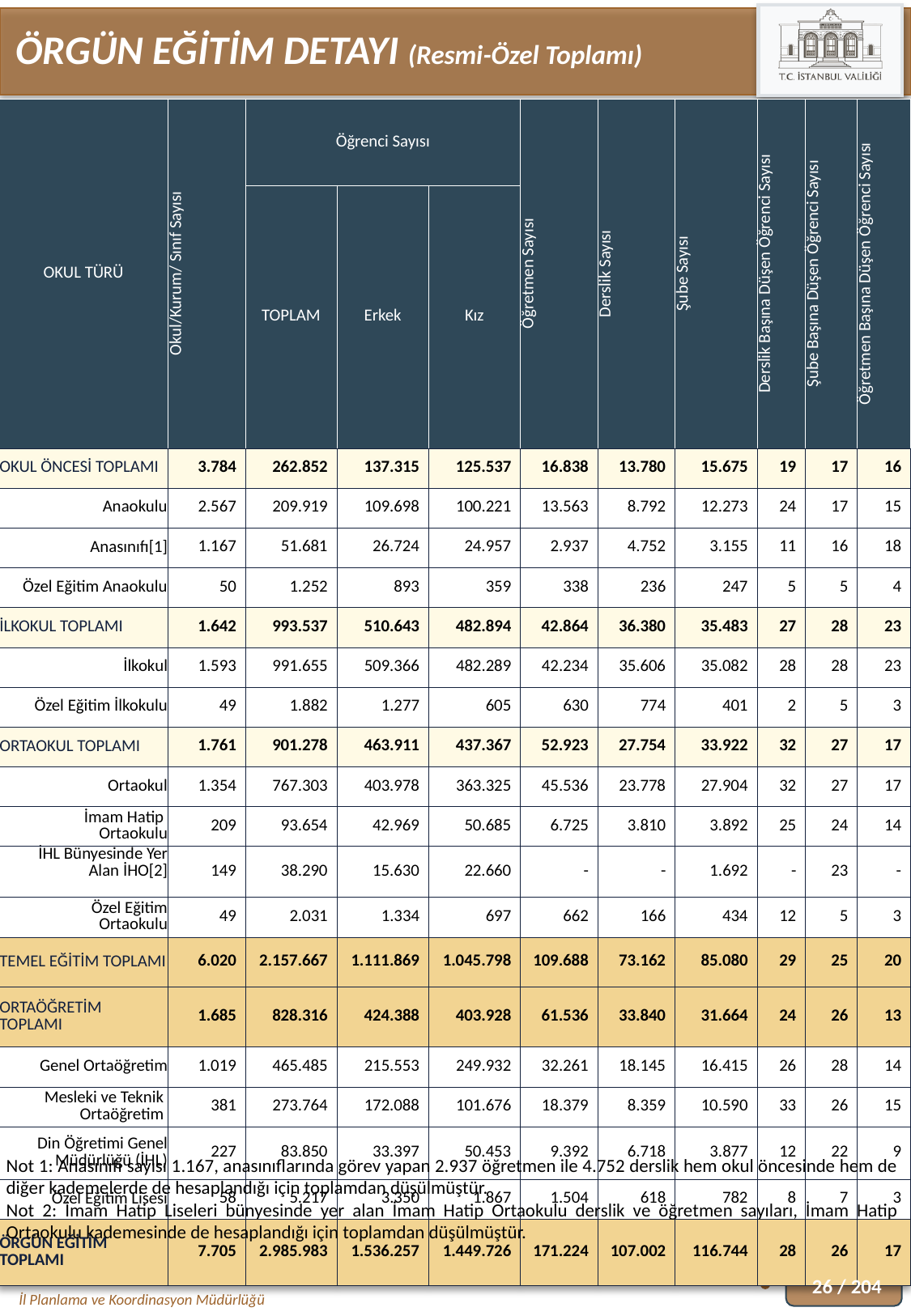

ÖRGÜN EĞİTİM DETAYI (Resmi-Özel Toplamı)
| OKUL TÜRÜ | Okul/Kurum/ Sınıf Sayısı | Öğrenci Sayısı |  |  | Öğretmen Sayısı | Derslik Sayısı | Şube Sayısı | Derslik Başına Düşen Öğrenci Sayısı | Şube Başına Düşen Öğrenci Sayısı | Öğretmen Başına Düşen Öğrenci Sayısı |
| --- | --- | --- | --- | --- | --- | --- | --- | --- | --- | --- |
|  |  | TOPLAM | Erkek | Kız |  |  |  |  |  |  |
| OKUL ÖNCESİ TOPLAMI | 3.784 | 262.852 | 137.315 | 125.537 | 16.838 | 13.780 | 15.675 | 19 | 17 | 16 |
| Anaokulu | 2.567 | 209.919 | 109.698 | 100.221 | 13.563 | 8.792 | 12.273 | 24 | 17 | 15 |
| Anasınıfı[1] | 1.167 | 51.681 | 26.724 | 24.957 | 2.937 | 4.752 | 3.155 | 11 | 16 | 18 |
| Özel Eğitim Anaokulu | 50 | 1.252 | 893 | 359 | 338 | 236 | 247 | 5 | 5 | 4 |
| İLKOKUL TOPLAMI | 1.642 | 993.537 | 510.643 | 482.894 | 42.864 | 36.380 | 35.483 | 27 | 28 | 23 |
| İlkokul | 1.593 | 991.655 | 509.366 | 482.289 | 42.234 | 35.606 | 35.082 | 28 | 28 | 23 |
| Özel Eğitim İlkokulu | 49 | 1.882 | 1.277 | 605 | 630 | 774 | 401 | 2 | 5 | 3 |
| ORTAOKUL TOPLAMI | 1.761 | 901.278 | 463.911 | 437.367 | 52.923 | 27.754 | 33.922 | 32 | 27 | 17 |
| Ortaokul | 1.354 | 767.303 | 403.978 | 363.325 | 45.536 | 23.778 | 27.904 | 32 | 27 | 17 |
| İmam Hatip Ortaokulu | 209 | 93.654 | 42.969 | 50.685 | 6.725 | 3.810 | 3.892 | 25 | 24 | 14 |
| İHL Bünyesinde Yer Alan İHO[2] | 149 | 38.290 | 15.630 | 22.660 | - | - | 1.692 | - | 23 | - |
| Özel Eğitim Ortaokulu | 49 | 2.031 | 1.334 | 697 | 662 | 166 | 434 | 12 | 5 | 3 |
| TEMEL EĞİTİM TOPLAMI | 6.020 | 2.157.667 | 1.111.869 | 1.045.798 | 109.688 | 73.162 | 85.080 | 29 | 25 | 20 |
| ORTAÖĞRETİM TOPLAMI | 1.685 | 828.316 | 424.388 | 403.928 | 61.536 | 33.840 | 31.664 | 24 | 26 | 13 |
| Genel Ortaöğretim | 1.019 | 465.485 | 215.553 | 249.932 | 32.261 | 18.145 | 16.415 | 26 | 28 | 14 |
| Mesleki ve Teknik Ortaöğretim | 381 | 273.764 | 172.088 | 101.676 | 18.379 | 8.359 | 10.590 | 33 | 26 | 15 |
| Din Öğretimi Genel Müdürlüğü (İHL) | 227 | 83.850 | 33.397 | 50.453 | 9.392 | 6.718 | 3.877 | 12 | 22 | 9 |
| Özel Eğitim Lisesi | 58 | 5.217 | 3.350 | 1.867 | 1.504 | 618 | 782 | 8 | 7 | 3 |
| ÖRGÜN EĞİTİM TOPLAMI | 7.705 | 2.985.983 | 1.536.257 | 1.449.726 | 171.224 | 107.002 | 116.744 | 28 | 26 | 17 |
Not 1: Anasınıfı sayısı 1.167, anasınıflarında görev yapan 2.937 öğretmen ile 4.752 derslik hem okul öncesinde hem de diğer kademelerde de hesaplandığı için toplamdan düşülmüştür.
Not 2: İmam Hatip Liseleri bünyesinde yer alan İmam Hatip Ortaokulu derslik ve öğretmen sayıları, İmam Hatip Ortaokulu kademesinde de hesaplandığı için toplamdan düşülmüştür.

26 / 204